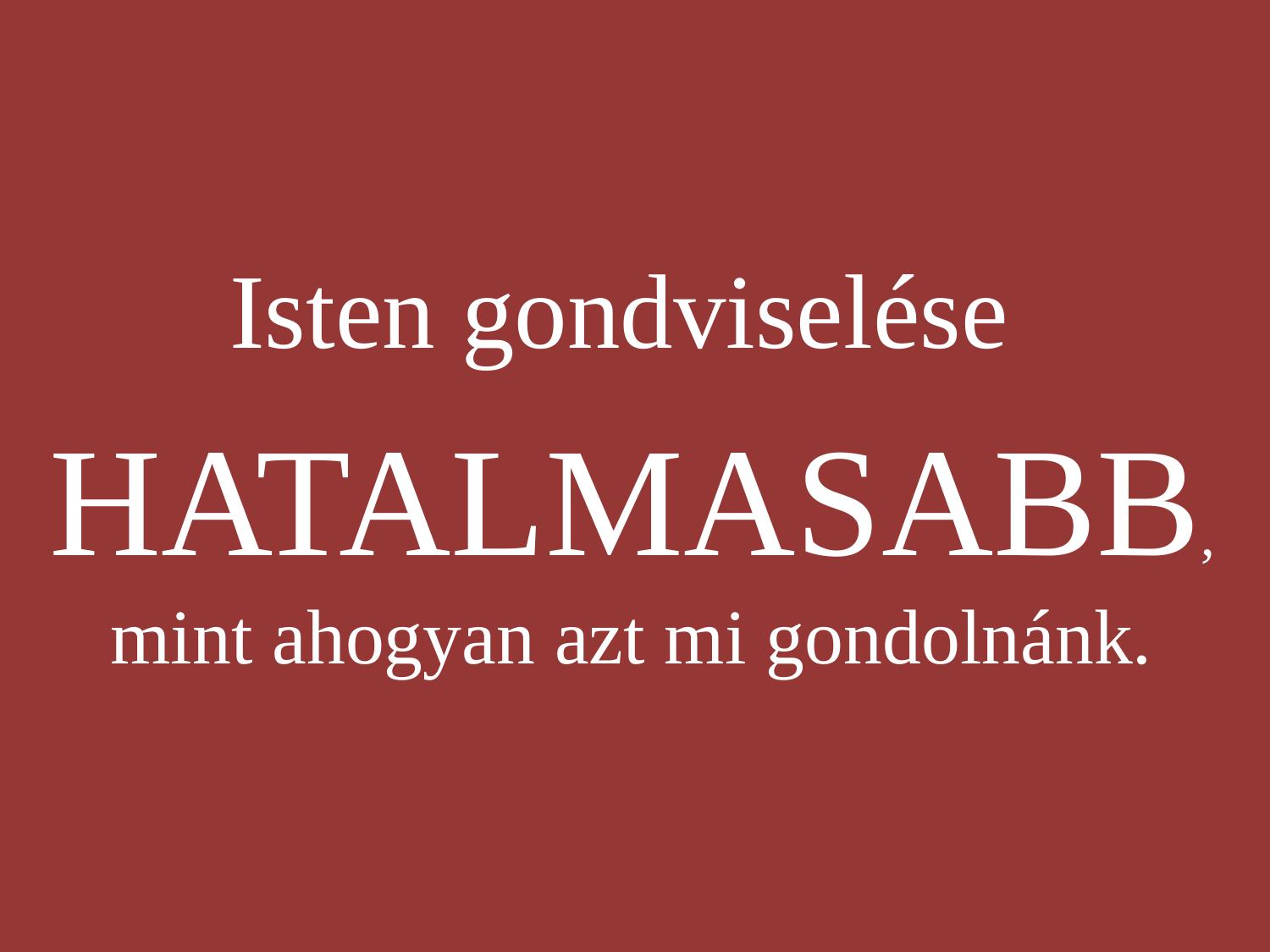

Isten gondviselése
HATALMASABB, mint ahogyan azt mi gondolnánk.